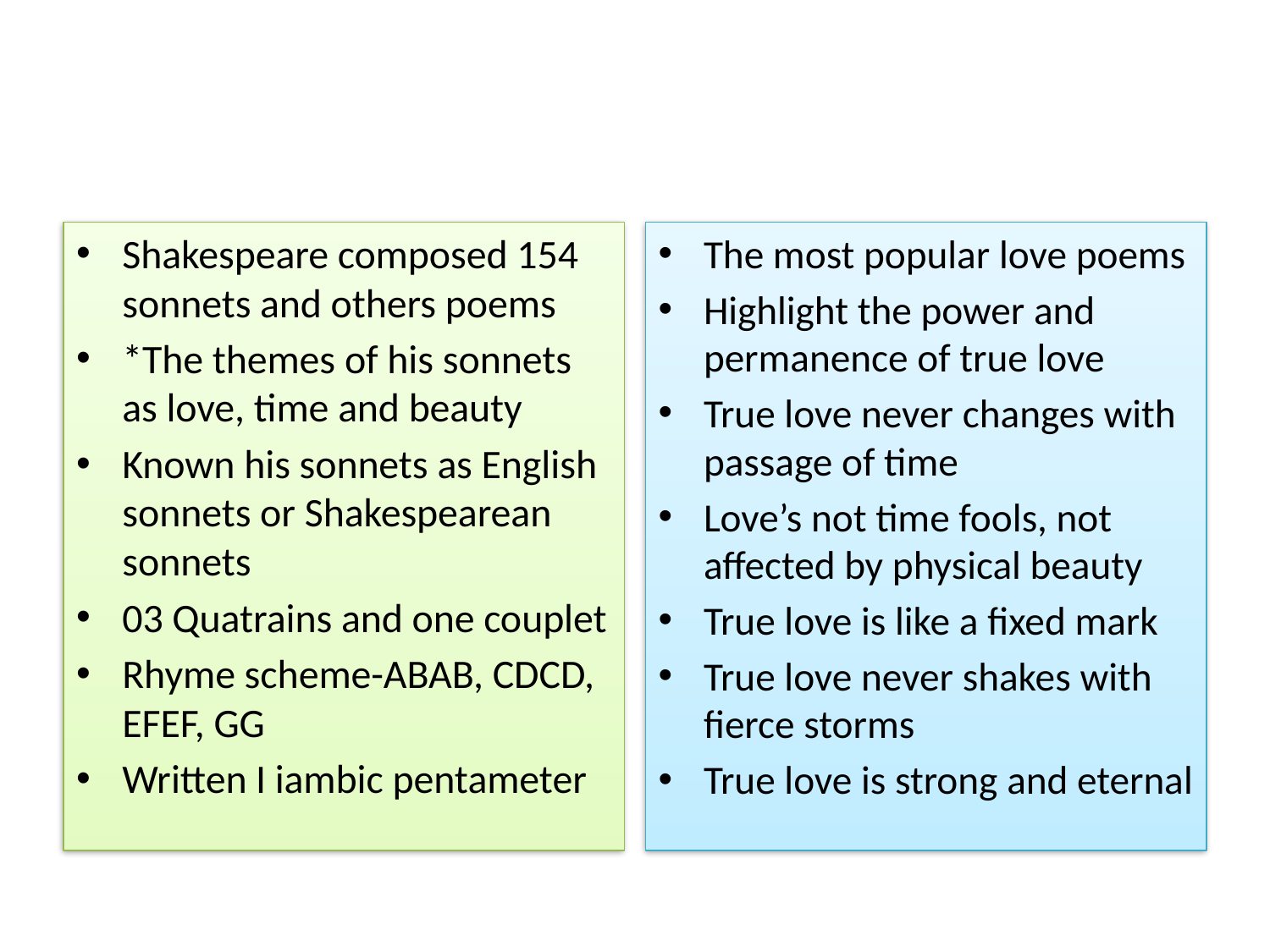

#
Shakespeare composed 154 sonnets and others poems
*The themes of his sonnets as love, time and beauty
Known his sonnets as English sonnets or Shakespearean sonnets
03 Quatrains and one couplet
Rhyme scheme-ABAB, CDCD, EFEF, GG
Written I iambic pentameter
The most popular love poems
Highlight the power and permanence of true love
True love never changes with passage of time
Love’s not time fools, not affected by physical beauty
True love is like a fixed mark
True love never shakes with fierce storms
True love is strong and eternal